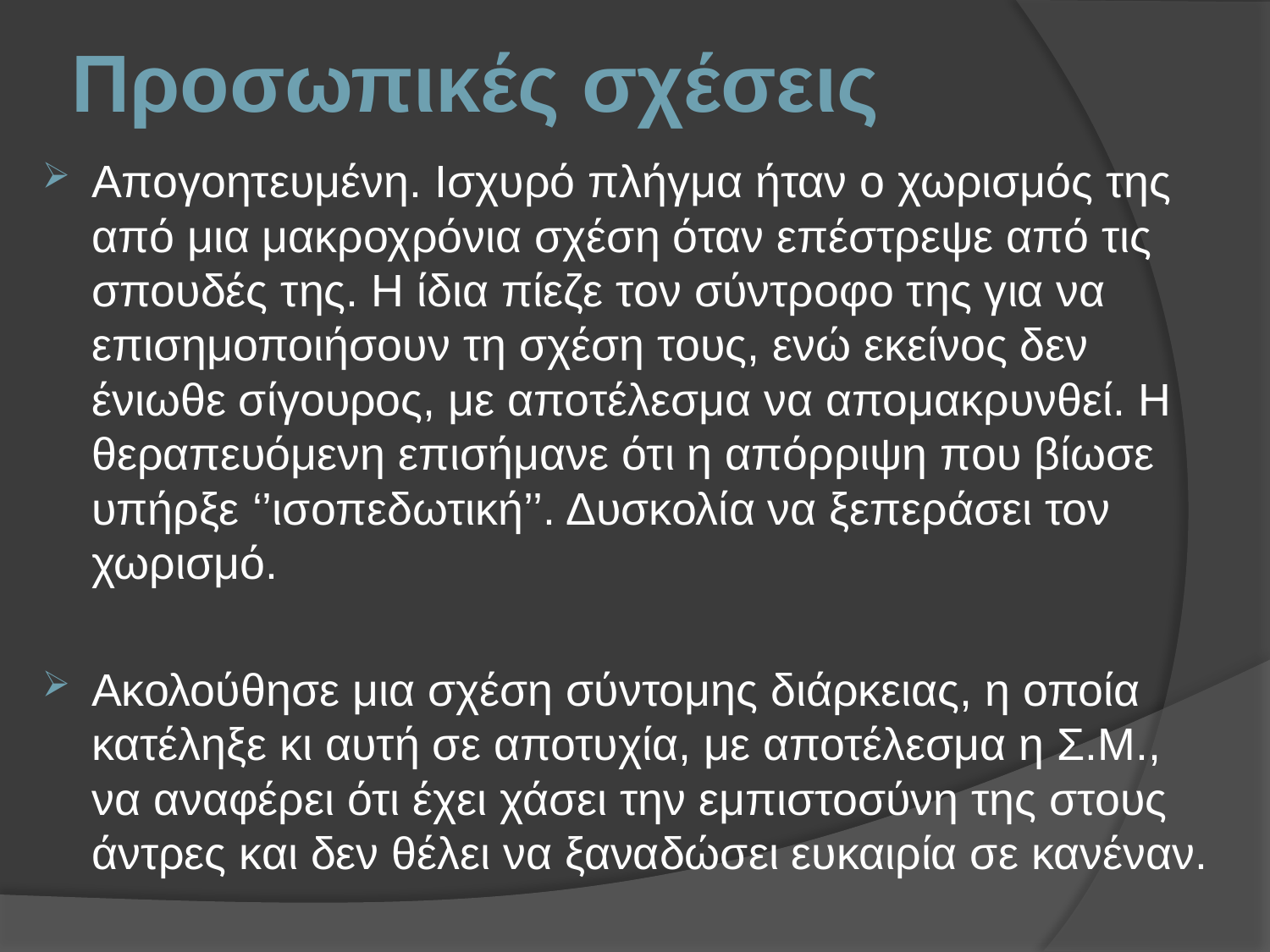

# Προσωπικές σχέσεις
Απογοητευμένη. Ισχυρό πλήγμα ήταν ο χωρισμός της από μια μακροχρόνια σχέση όταν επέστρεψε από τις σπουδές της. Η ίδια πίεζε τον σύντροφο της για να επισημοποιήσουν τη σχέση τους, ενώ εκείνος δεν ένιωθε σίγουρος, με αποτέλεσμα να απομακρυνθεί. Η θεραπευόμενη επισήμανε ότι η απόρριψη που βίωσε υπήρξε ‘’ισοπεδωτική’’. Δυσκολία να ξεπεράσει τον χωρισμό.

Ακολούθησε μια σχέση σύντομης διάρκειας, η οποία κατέληξε κι αυτή σε αποτυχία, με αποτέλεσμα η Σ.Μ., να αναφέρει ότι έχει χάσει την εμπιστοσύνη της στους άντρες και δεν θέλει να ξαναδώσει ευκαιρία σε κανέναν.